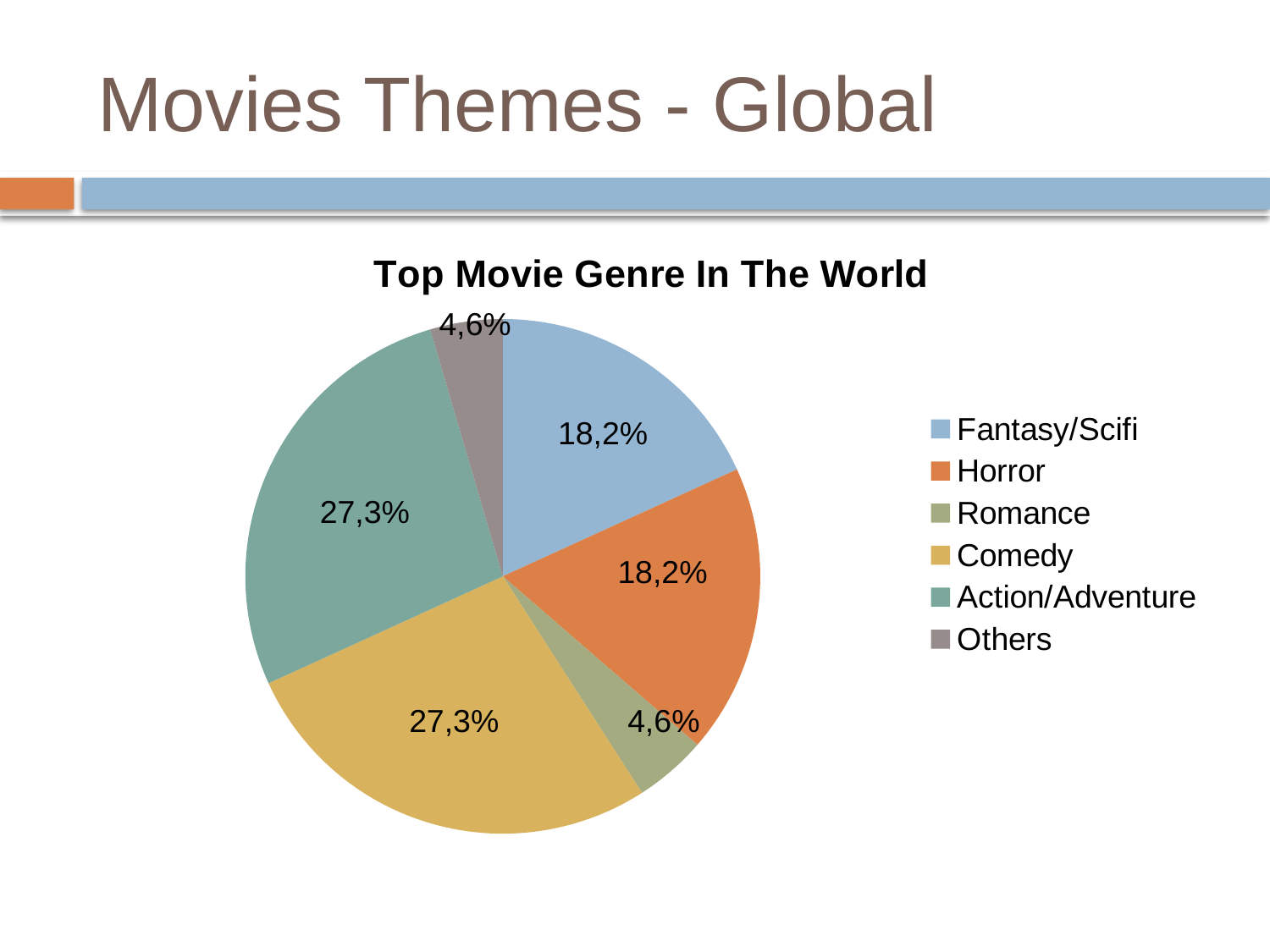

# Movies Themes - Global

### Chart: Top Movie Genre In The World

| Category | Movie Genre |
|---|---|
| Fantasy/Scifi | 18.18 |
| Horror | 18.18 |
| Romance | 4.55 |
| Comedy | 27.27 |
| Action/Adventure | 27.27 |
| Others | 4.55 |
4,6%
18,2%
27,3%
18,2%
27,3%
4,6%